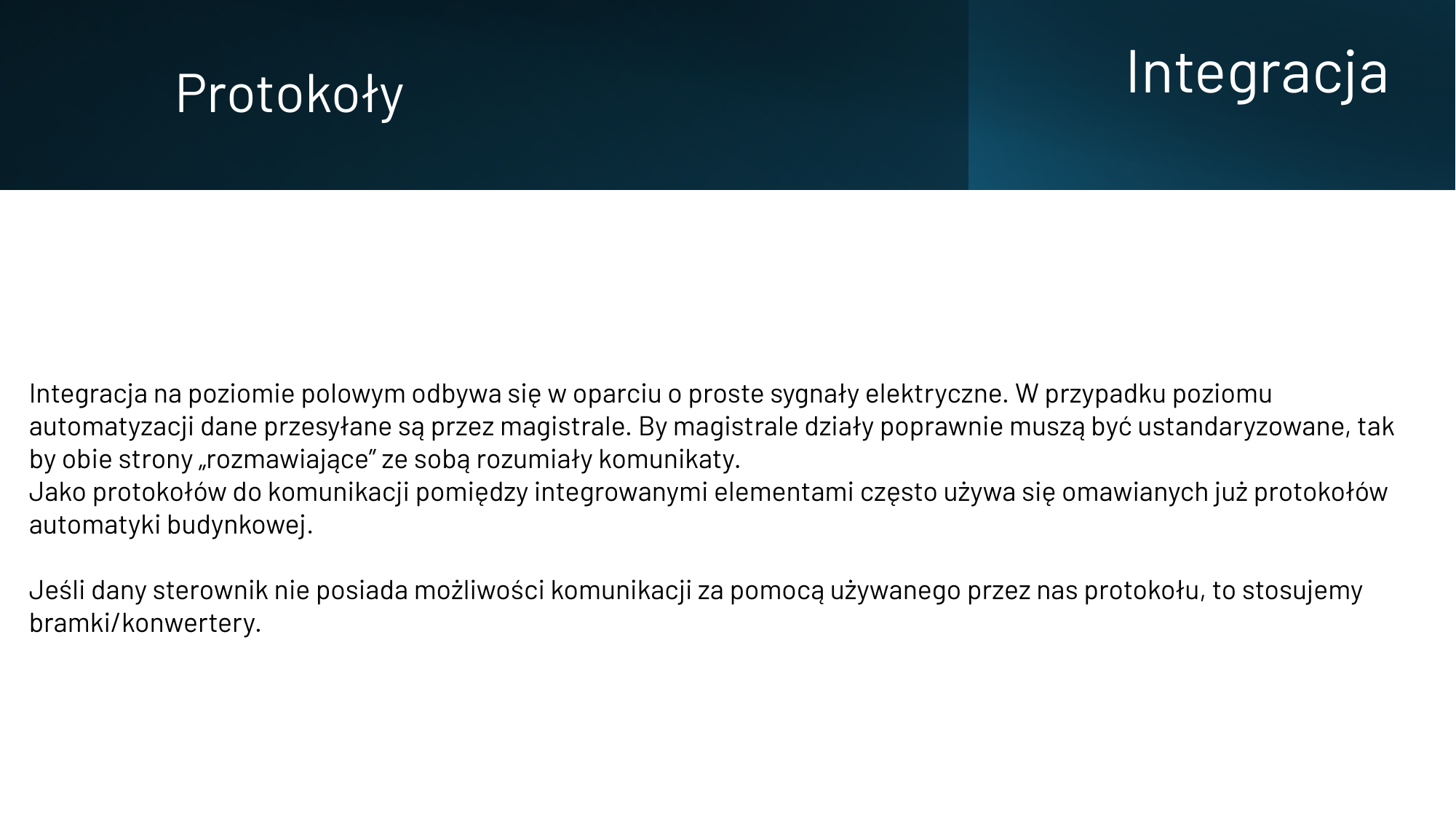

Protokoły
Integracja
Integracja na poziomie polowym odbywa się w oparciu o proste sygnały elektryczne. W przypadku poziomu automatyzacji dane przesyłane są przez magistrale. By magistrale działy poprawnie muszą być ustandaryzowane, tak by obie strony „rozmawiające” ze sobą rozumiały komunikaty.
Jako protokołów do komunikacji pomiędzy integrowanymi elementami często używa się omawianych już protokołów automatyki budynkowej.

Jeśli dany sterownik nie posiada możliwości komunikacji za pomocą używanego przez nas protokołu, to stosujemy bramki/konwertery.